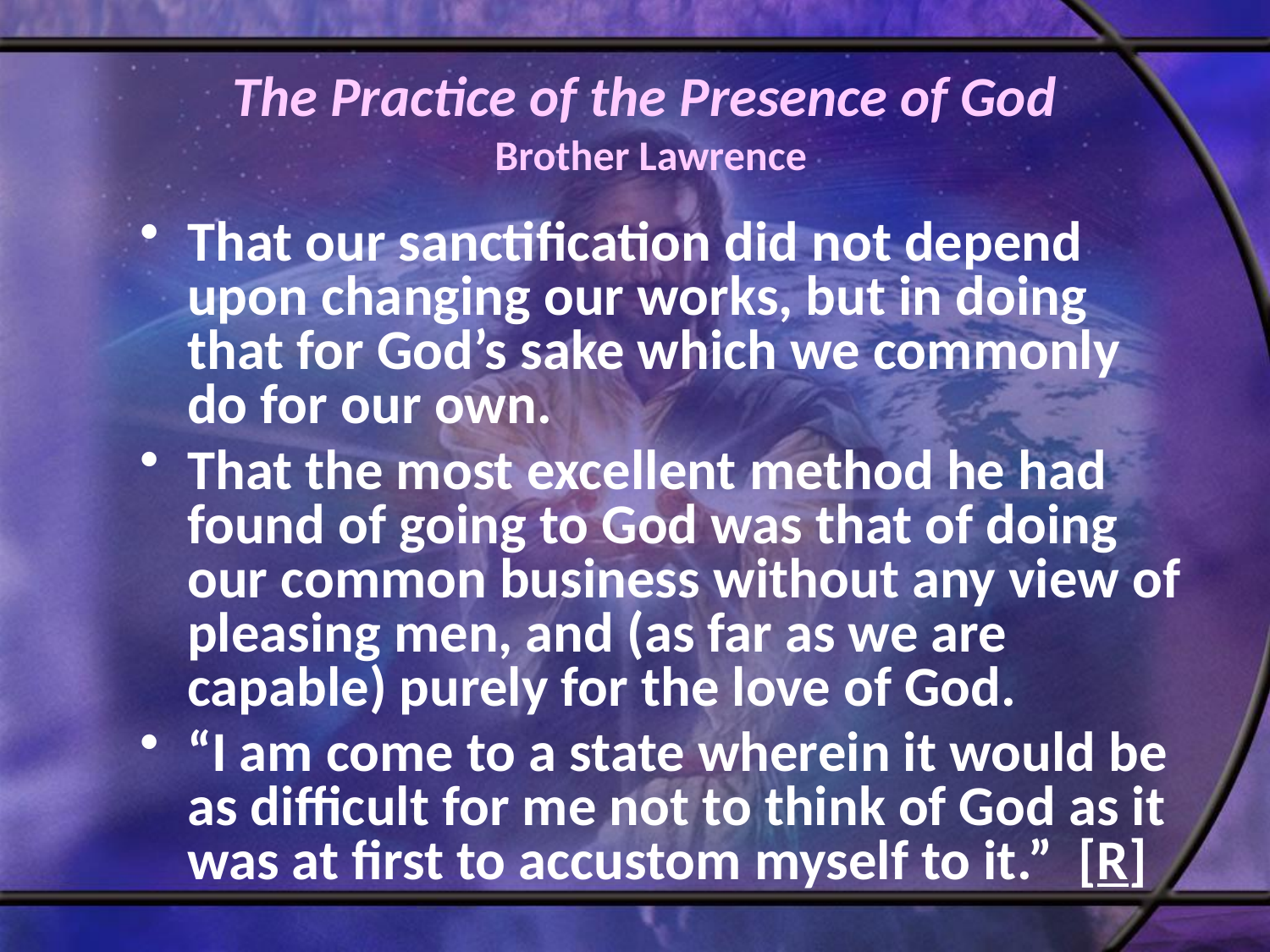

# The Practice of the Presence of God Brother Lawrence
That our sanctification did not depend upon changing our works, but in doing that for God’s sake which we commonly do for our own.
That the most excellent method he had found of going to God was that of doing our common business without any view of pleasing men, and (as far as we are capable) purely for the love of God.
“I am come to a state wherein it would be as difficult for me not to think of God as it was at first to accustom myself to it.”  [R]